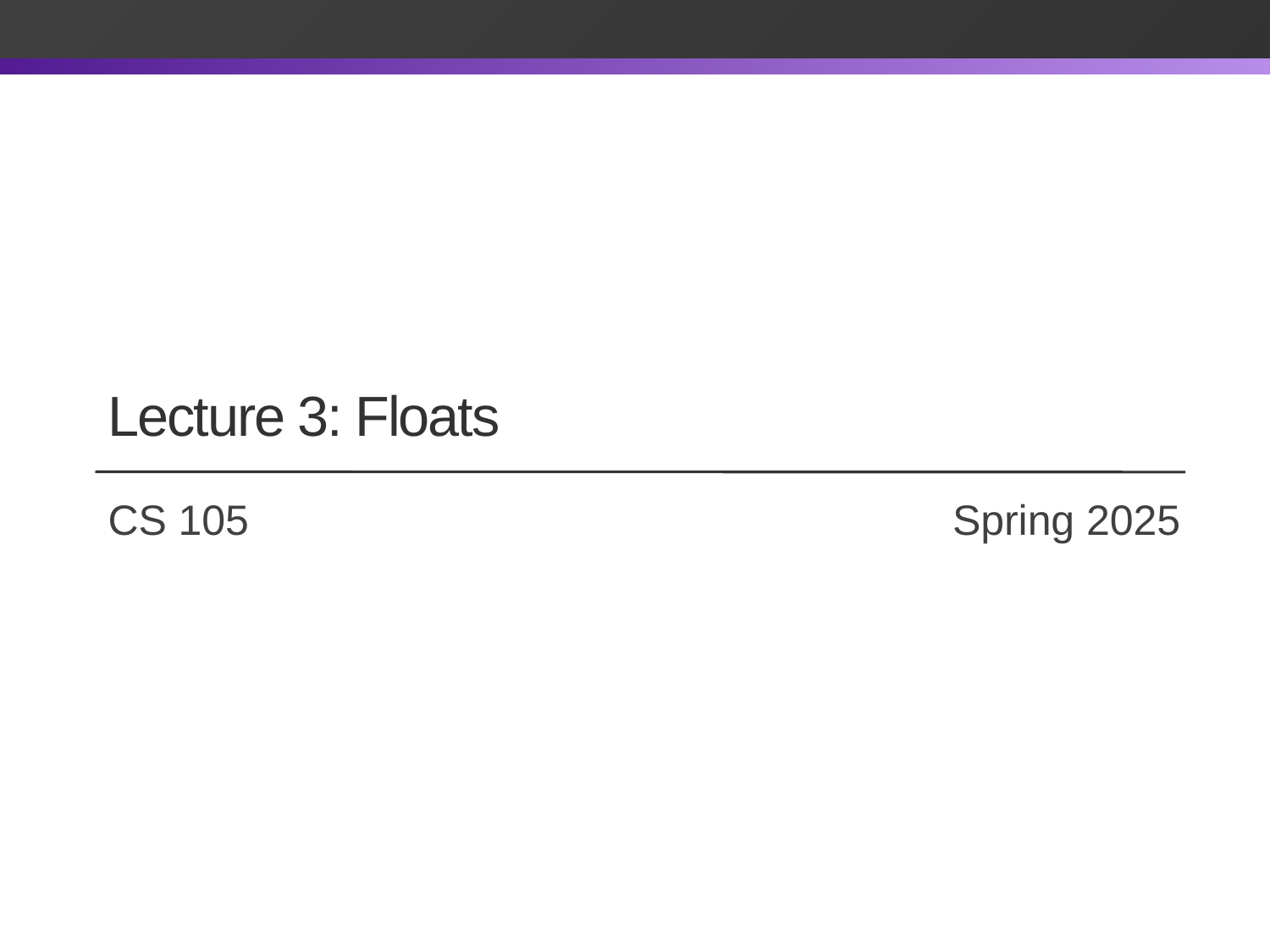

Lecture 3: Floats
# CS 105		       			       Spring 2025